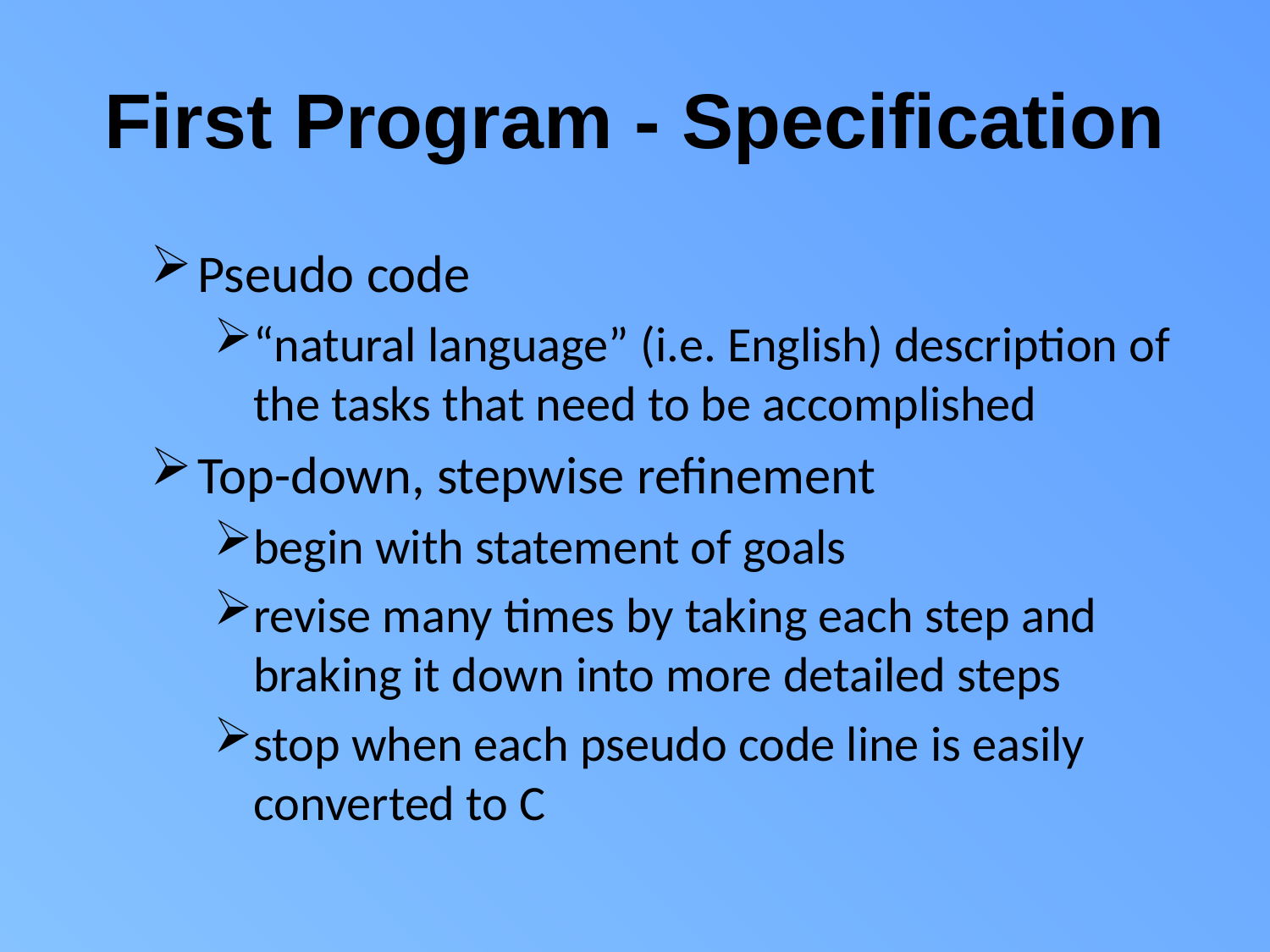

# First Program - Specification
Pseudo code
“natural language” (i.e. English) description of the tasks that need to be accomplished
Top-down, stepwise refinement
begin with statement of goals
revise many times by taking each step and braking it down into more detailed steps
stop when each pseudo code line is easily converted to C